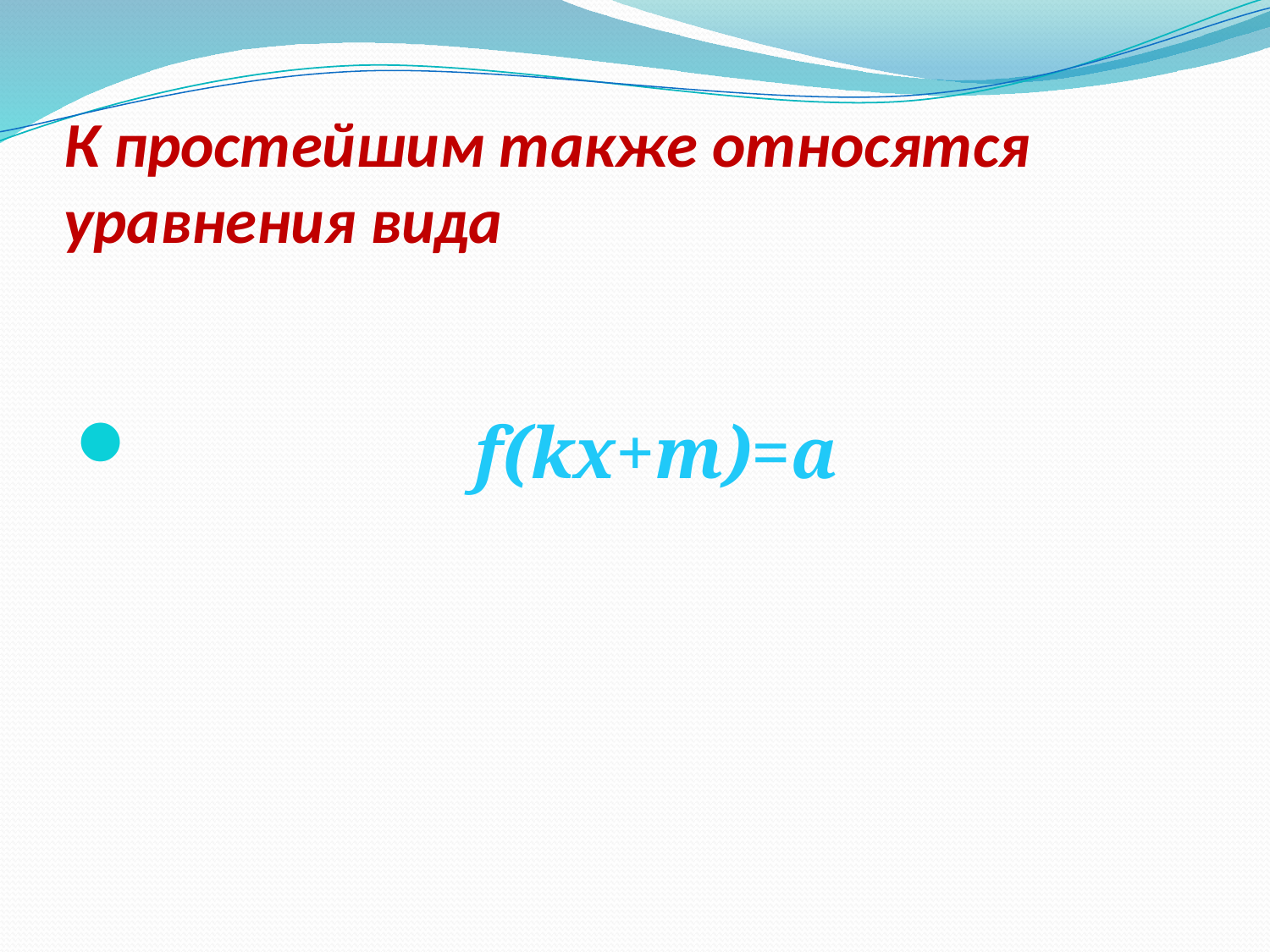

# К простейшим также относятся уравнения вида

                  f(kx+m)=a